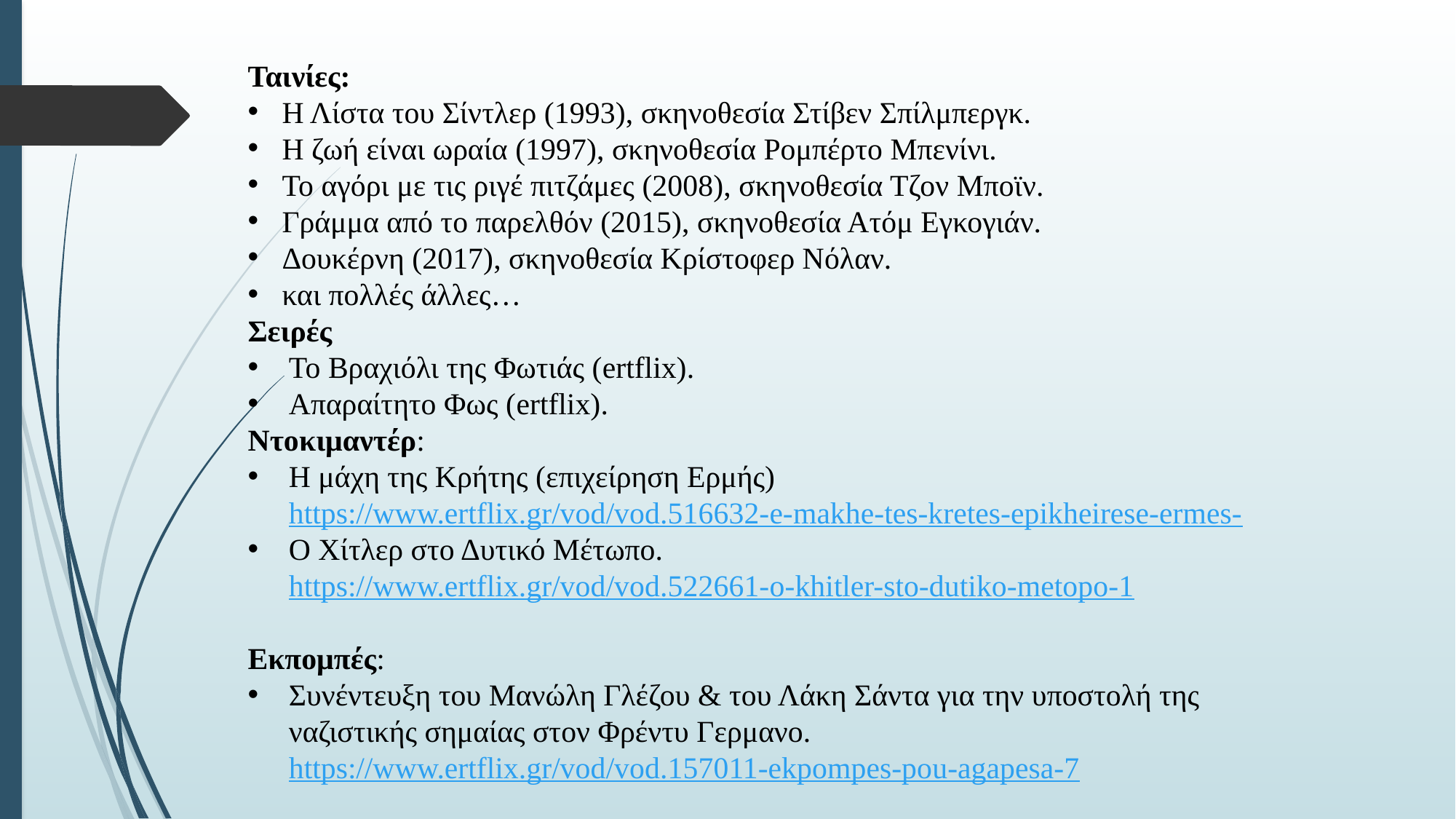

Ταινίες:
Η Λίστα του Σίντλερ (1993), σκηνοθεσία Στίβεν Σπίλμπεργκ.
Η ζωή είναι ωραία (1997), σκηνοθεσία Ρομπέρτο Μπενίνι.
Το αγόρι με τις ριγέ πιτζάμες (2008), σκηνοθεσία Τζον Μποϊν.
Γράμμα από το παρελθόν (2015), σκηνοθεσία Ατόμ Εγκογιάν.
Δουκέρνη (2017), σκηνοθεσία Κρίστοφερ Νόλαν.
και πολλές άλλες…
Σειρές
Το Βραχιόλι της Φωτιάς (ertflix).
Απαραίτητο Φως (ertflix).
Ντοκιμαντέρ:
Η μάχη της Κρήτης (επιχείρηση Ερμής) https://www.ertflix.gr/vod/vod.516632-e-makhe-tes-kretes-epikheirese-ermes-
Ο Χίτλερ στο Δυτικό Μέτωπο. https://www.ertflix.gr/vod/vod.522661-o-khitler-sto-dutiko-metopo-1

Εκπομπές:
Συνέντευξη του Μανώλη Γλέζου & του Λάκη Σάντα για την υποστολή της ναζιστικής σημαίας στον Φρέντυ Γερμανο. https://www.ertflix.gr/vod/vod.157011-ekpompes-pou-agapesa-7